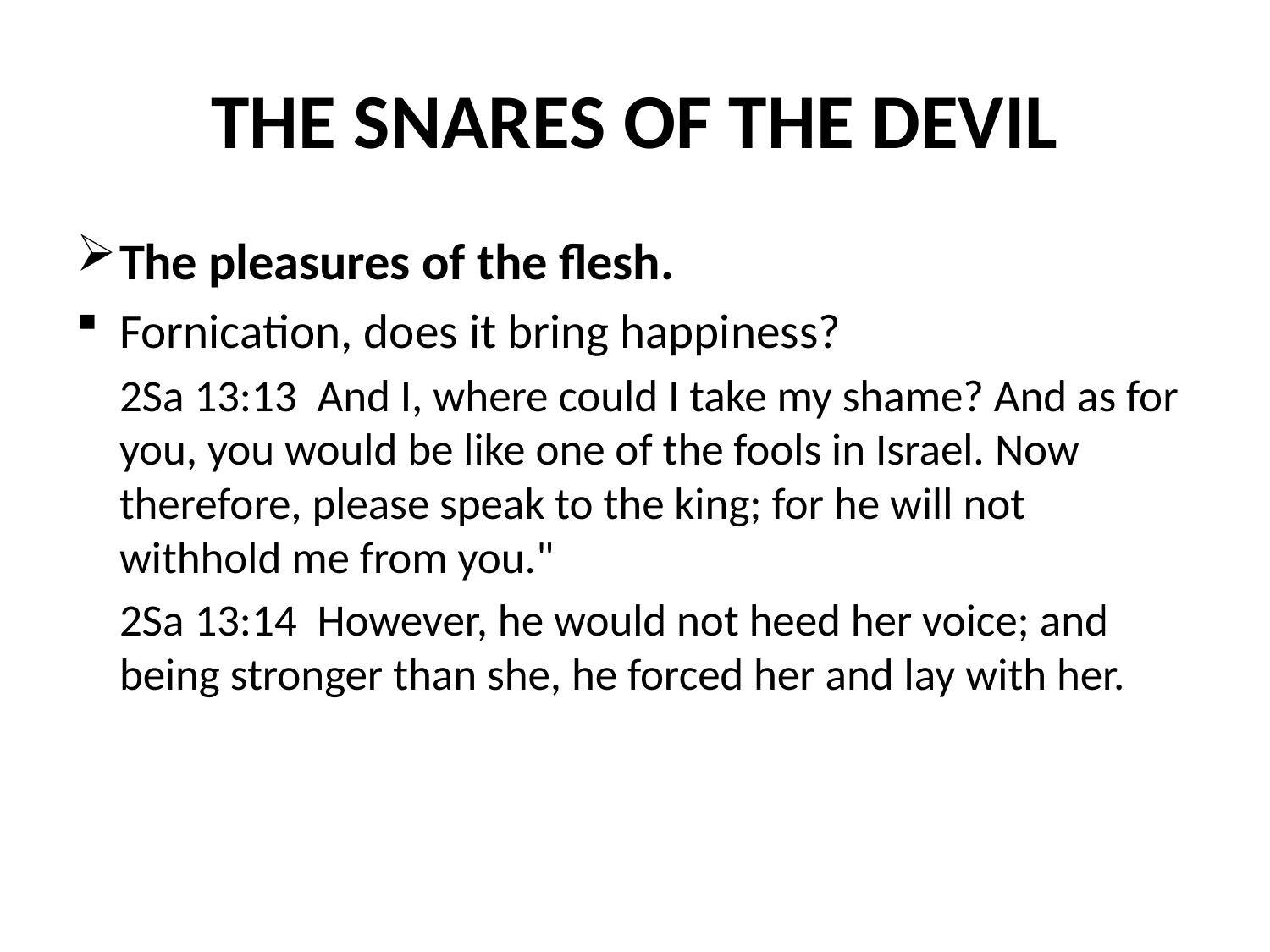

# THE SNARES OF THE DEVIL
The pleasures of the flesh.
Fornication, does it bring happiness?
	2Sa 13:13  And I, where could I take my shame? And as for you, you would be like one of the fools in Israel. Now therefore, please speak to the king; for he will not withhold me from you."
	2Sa 13:14  However, he would not heed her voice; and being stronger than she, he forced her and lay with her.